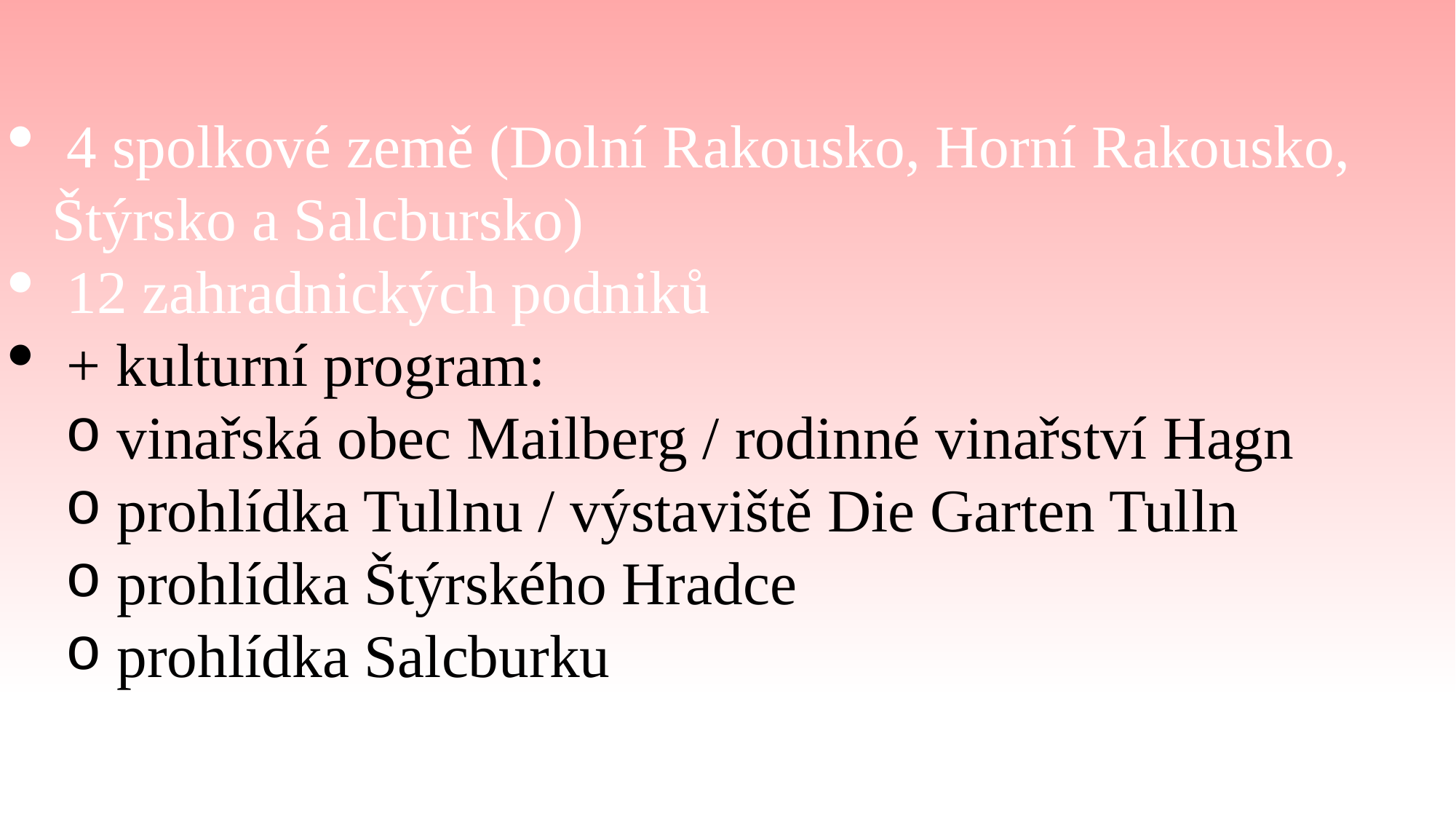

4 spolkové země (Dolní Rakousko, Horní Rakousko, Štýrsko a Salcbursko)
 12 zahradnických podniků
 + kulturní program:
 vinařská obec Mailberg / rodinné vinařství Hagn
 prohlídka Tullnu / výstaviště Die Garten Tulln
 prohlídka Štýrského Hradce
 prohlídka Salcburku